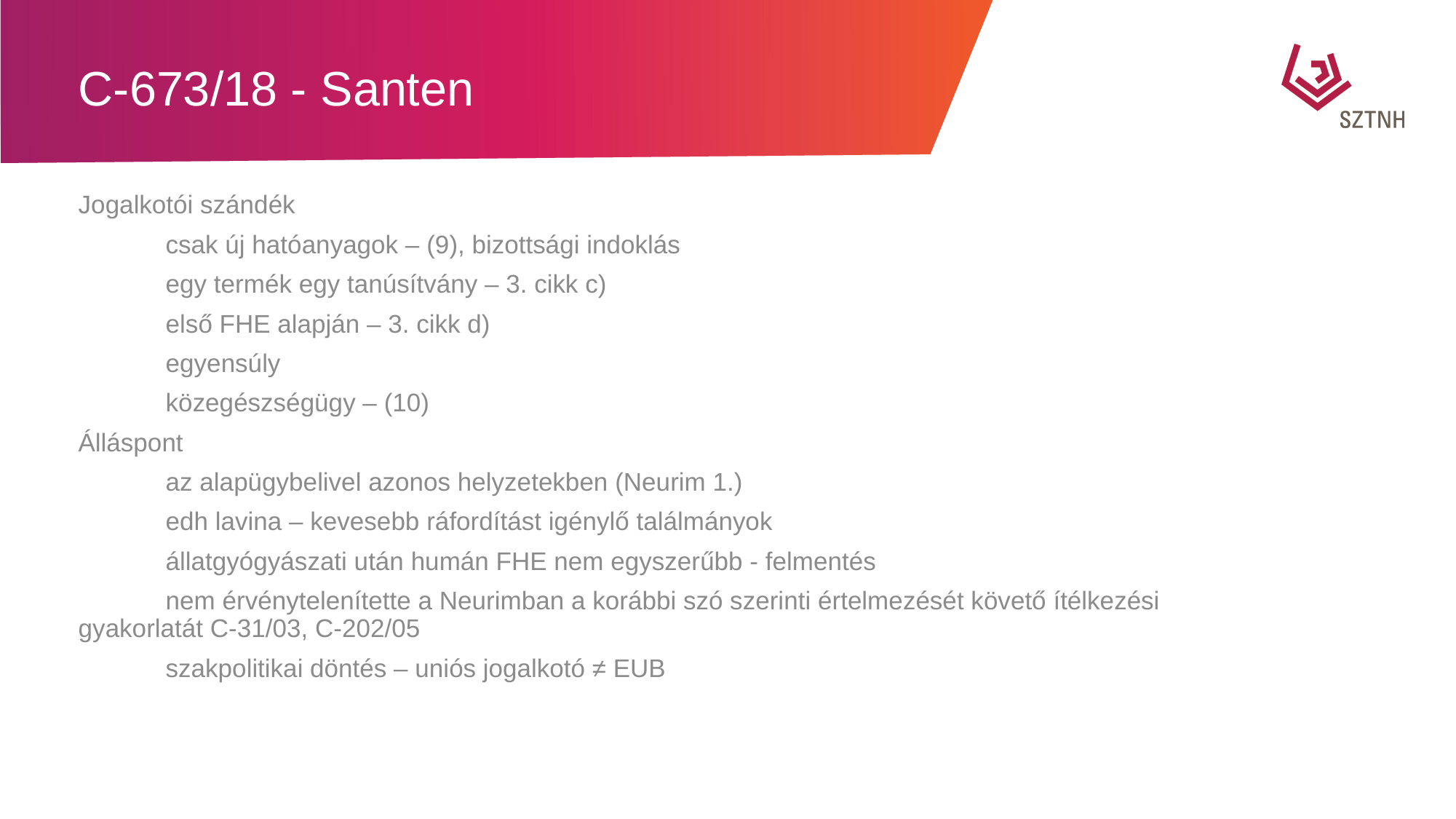

# C-673/18 - Santen
Jogalkotói szándék
	csak új hatóanyagok – (9), bizottsági indoklás
	egy termék egy tanúsítvány – 3. cikk c)
	első FHE alapján – 3. cikk d)
	egyensúly
	közegészségügy – (10)
Álláspont
	az alapügybelivel azonos helyzetekben (Neurim 1.)
	edh lavina – kevesebb ráfordítást igénylő találmányok
	állatgyógyászati után humán FHE nem egyszerűbb - felmentés
	nem érvénytelenítette a Neurimban a korábbi szó szerinti értelmezését követő ítélkezési gyakorlatát C-31/03, C-202/05
	szakpolitikai döntés – uniós jogalkotó ≠ EUB